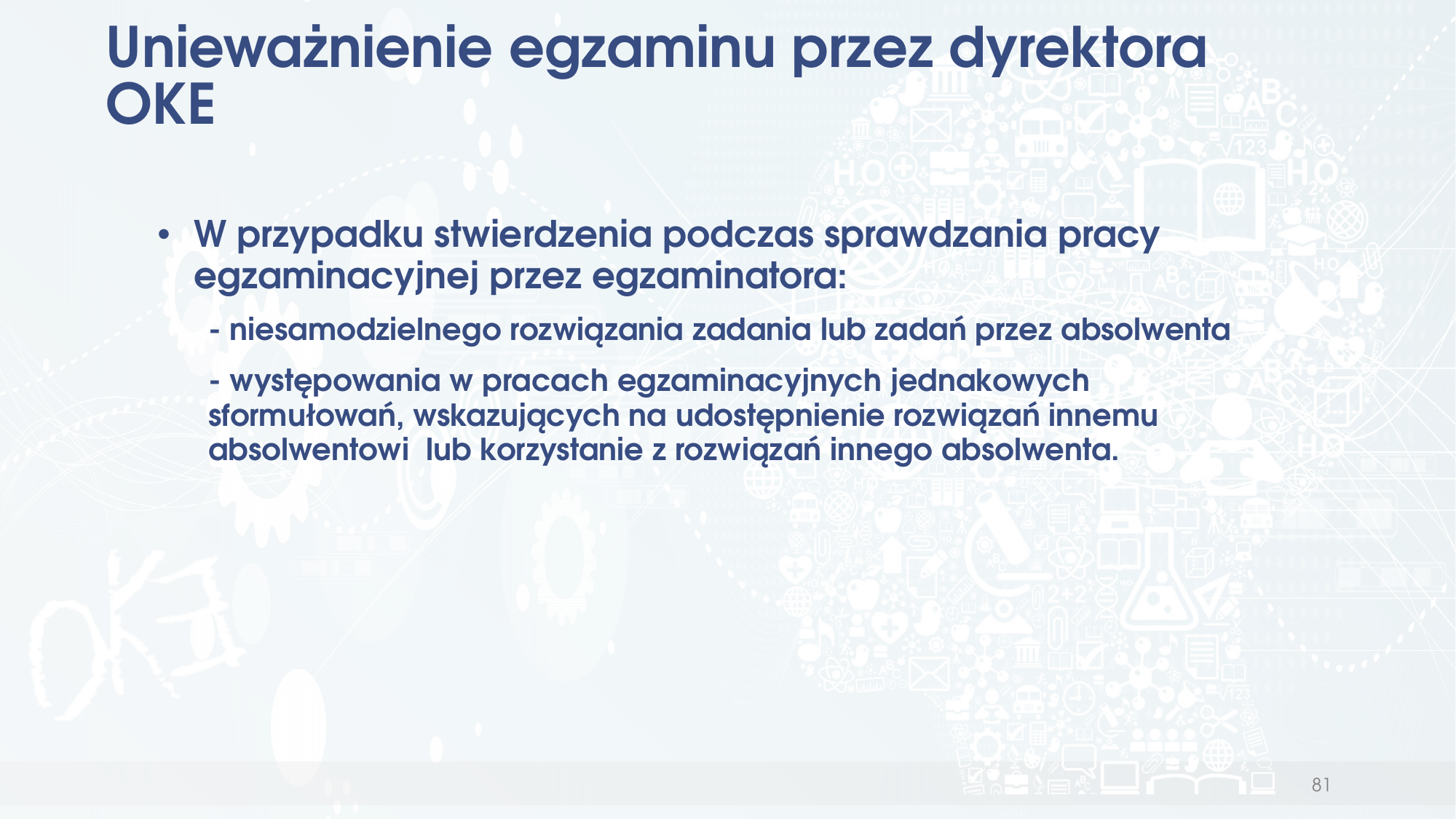

# Unieważnienie egzaminu przez dyrektora OKE
W przypadku stwierdzenia podczas sprawdzania pracy egzaminacyjnej przez egzaminatora:
- niesamodzielnego rozwiązania zadania lub zadań przez absolwenta
- występowania w pracach egzaminacyjnych jednakowych sformułowań, wskazujących na udostępnienie rozwiązań innemu absolwentowi  lub korzystanie z rozwiązań innego absolwenta.

81